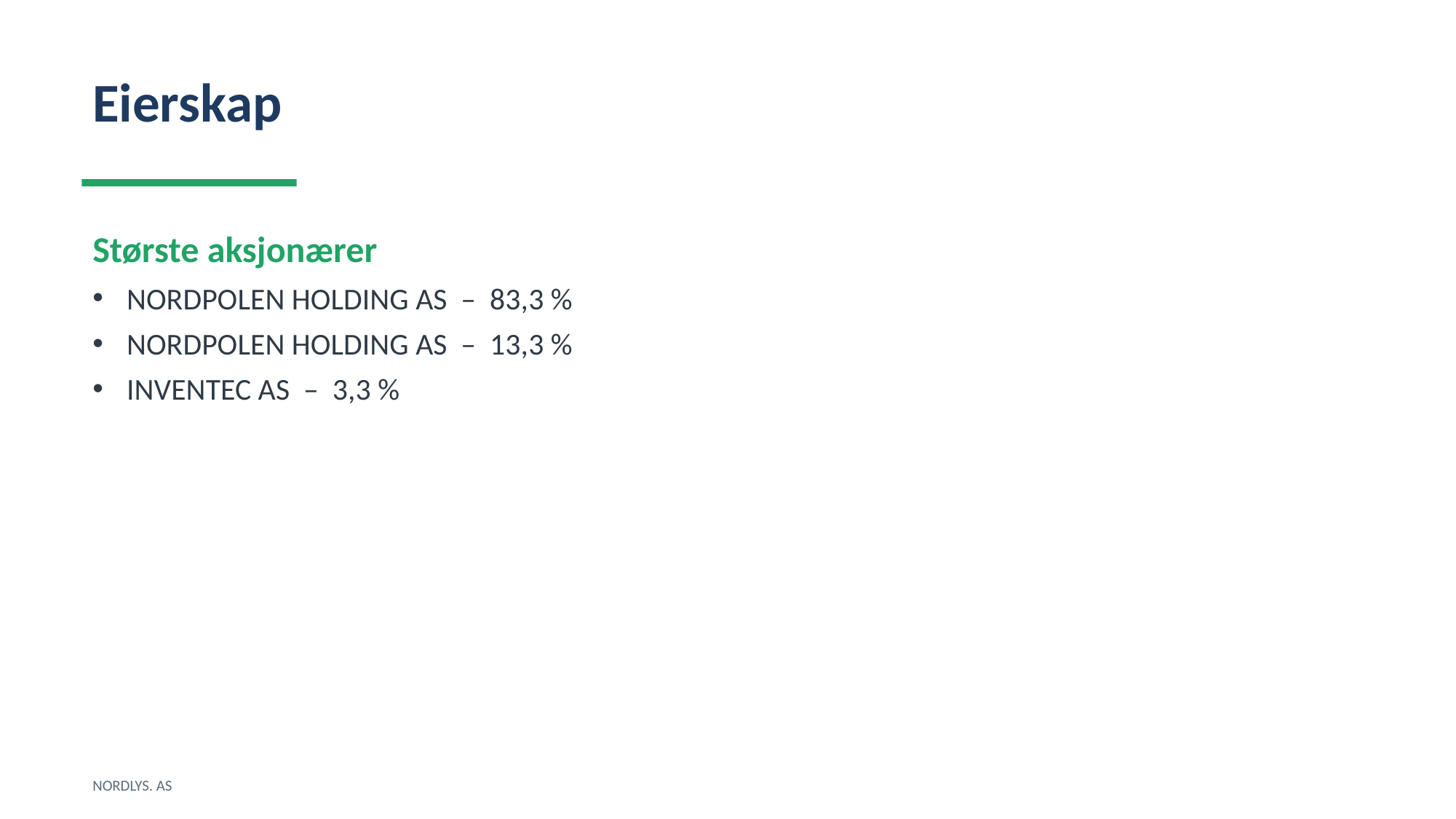

Eierskap

Største aksjonærer
NORDPOLEN HOLDING AS  –  83,3 %
NORDPOLEN HOLDING AS  –  13,3 %
INVENTEC AS  –  3,3 %
NORDLYS. AS